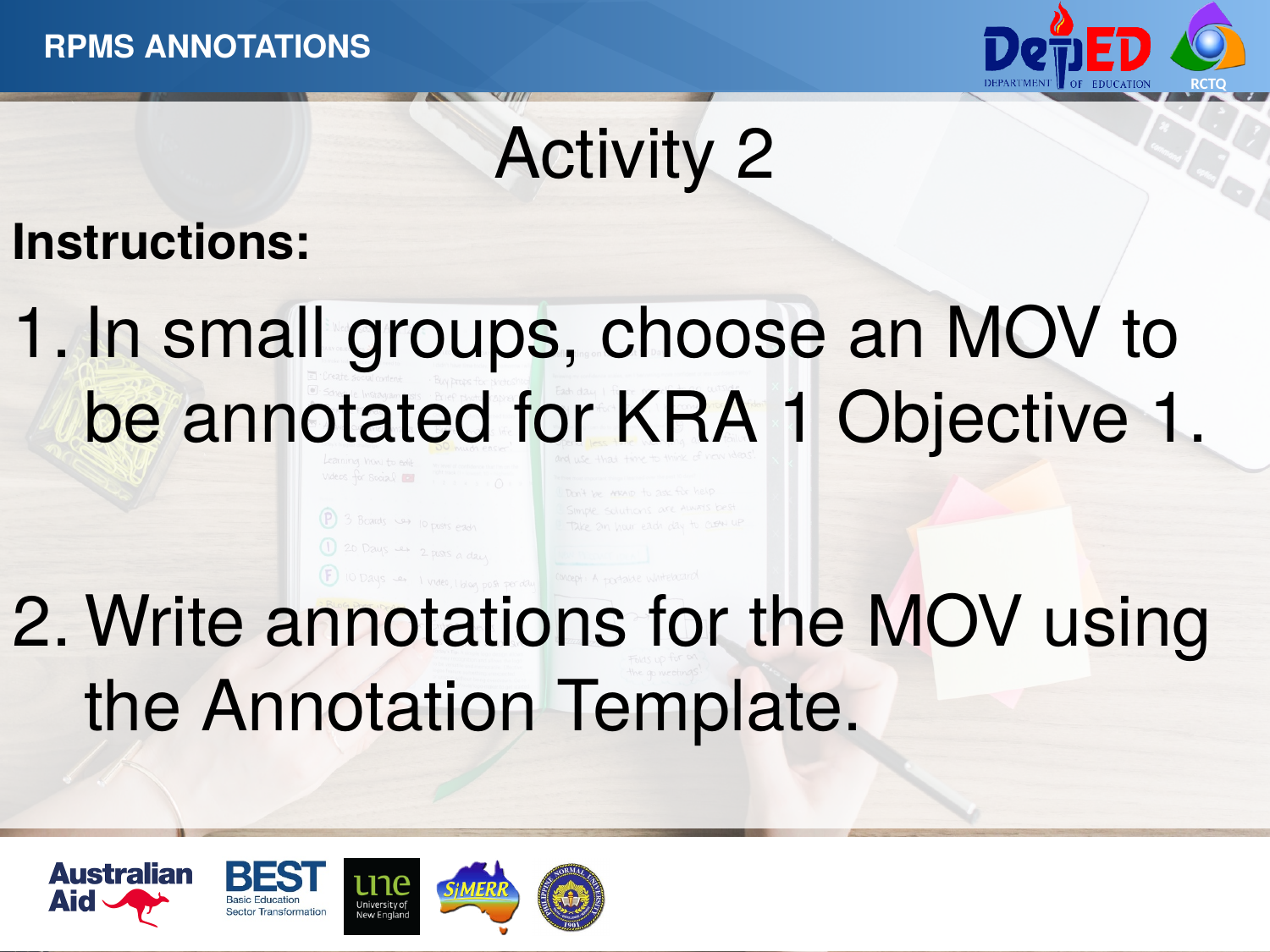

RPMS ANNOTATIONS
Activity 2
Instructions:
In small groups, choose an MOV to be annotated for KRA 1 Objective 1.

Write annotations for the MOV using the Annotation Template.